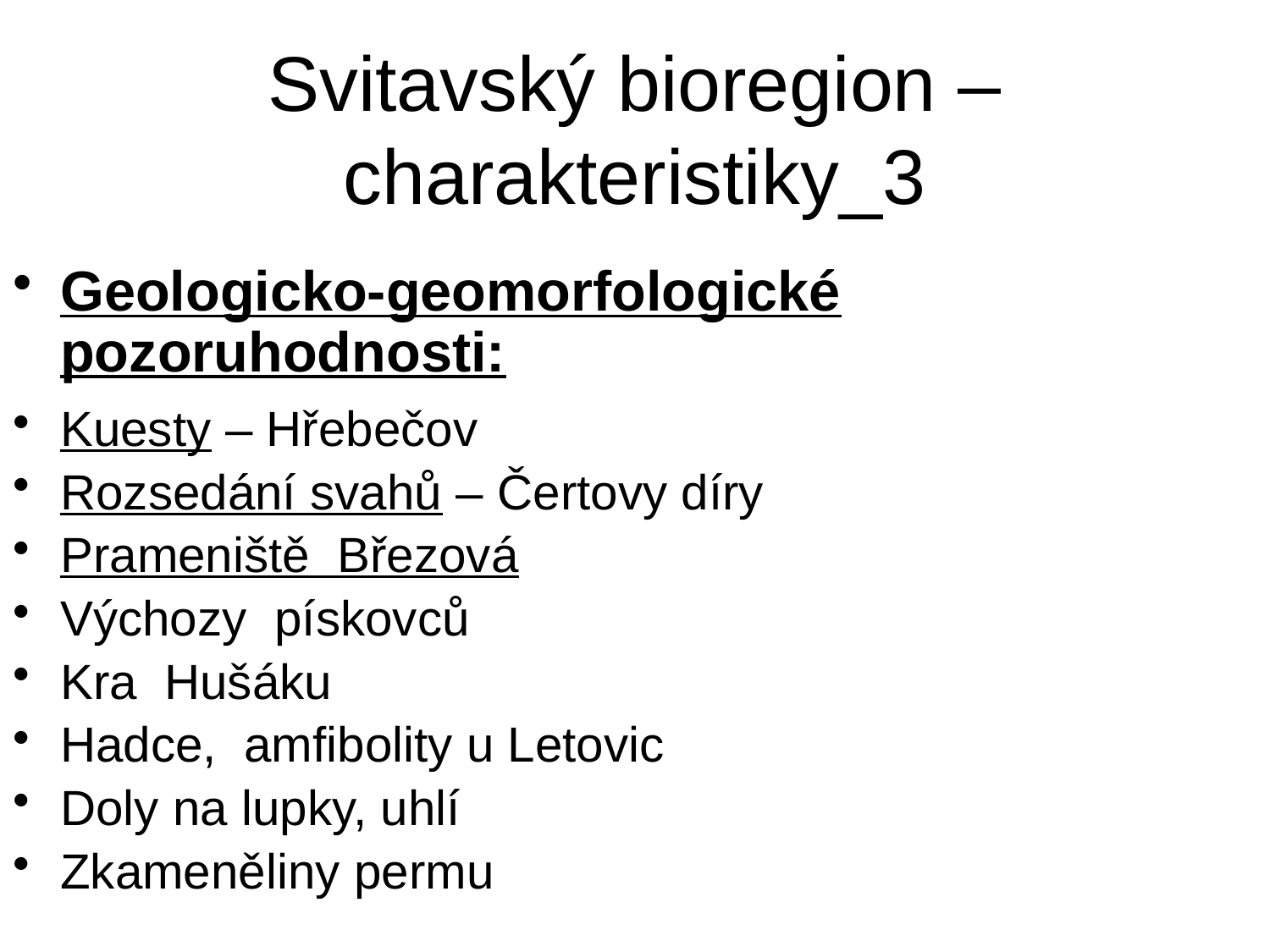

# Svitavský bioregion – charakteristiky_3
Geologicko-geomorfologické pozoruhodnosti:
Kuesty – Hřebečov
Rozsedání svahů – Čertovy díry
Prameniště  Březová
Výchozy  pískovců
Kra  Hušáku
Hadce,  amfibolity u Letovic
Doly na lupky, uhlí
Zkameněliny permu